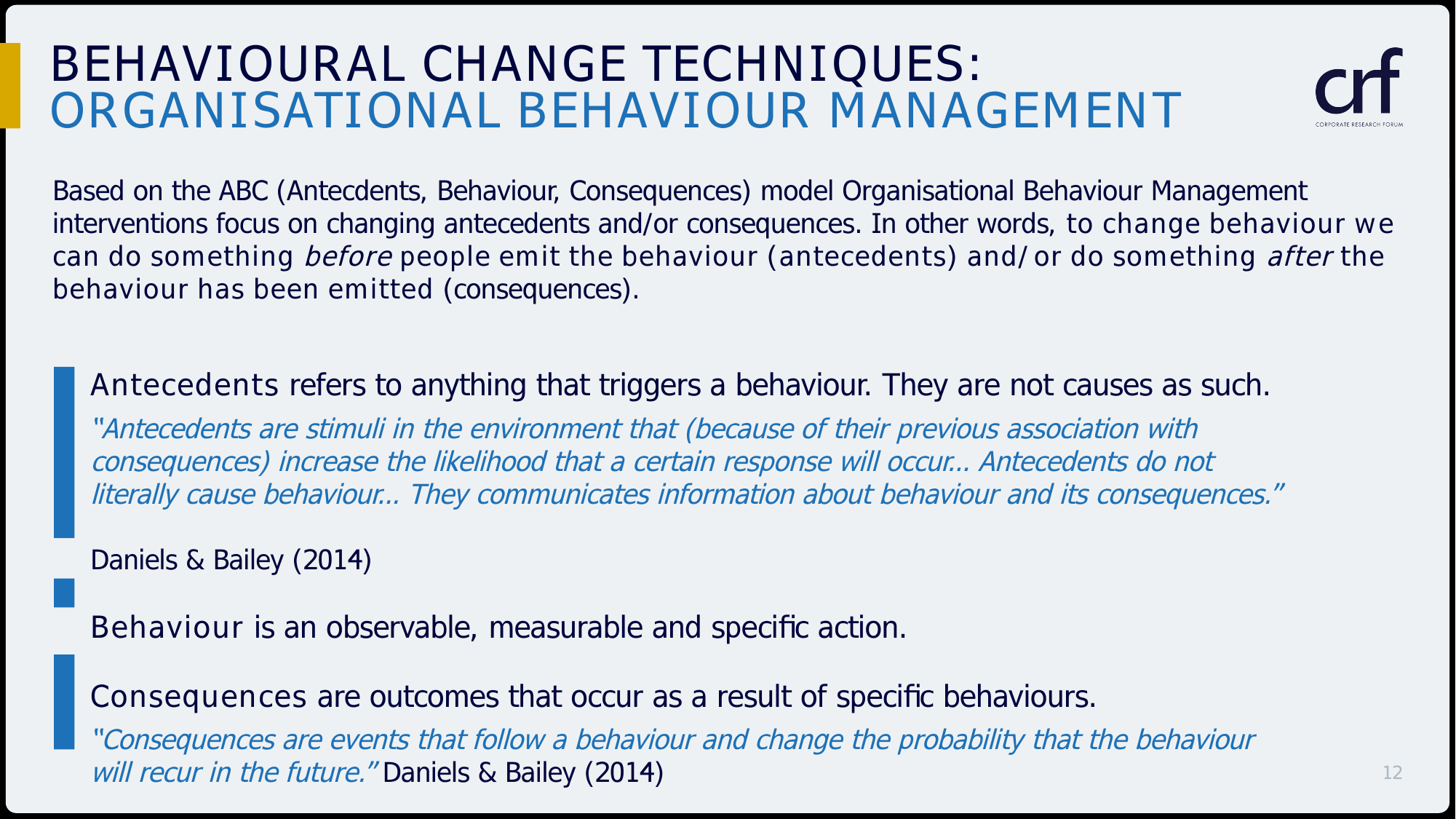

# Behavioural change techniques:  Organisational behaviour management
Based on the ABC (Antecdents, Behaviour, Consequences) model Organisational Behaviour Management interventions focus on changing antecedents and/or consequences. In other words, to change behaviour we can do something before people emit the behaviour (antecedents) and/or do something after the behaviour has been emitted (consequences).

Antecedents refers to anything that triggers a behaviour. They are not causes as such.
“Antecedents are stimuli in the environment that (because of their previous association with consequences) increase the likelihood that a certain response will occur… Antecedents do not literally cause behaviour… They communicates information about behaviour and its consequences.”
Daniels & Bailey (2014)

Behaviour is an observable, measurable and specific action.

Consequences are outcomes that occur as a result of specific behaviours.
“Consequences are events that follow a behaviour and change the probability that the behaviour will recur in the future.” Daniels & Bailey (2014)

12